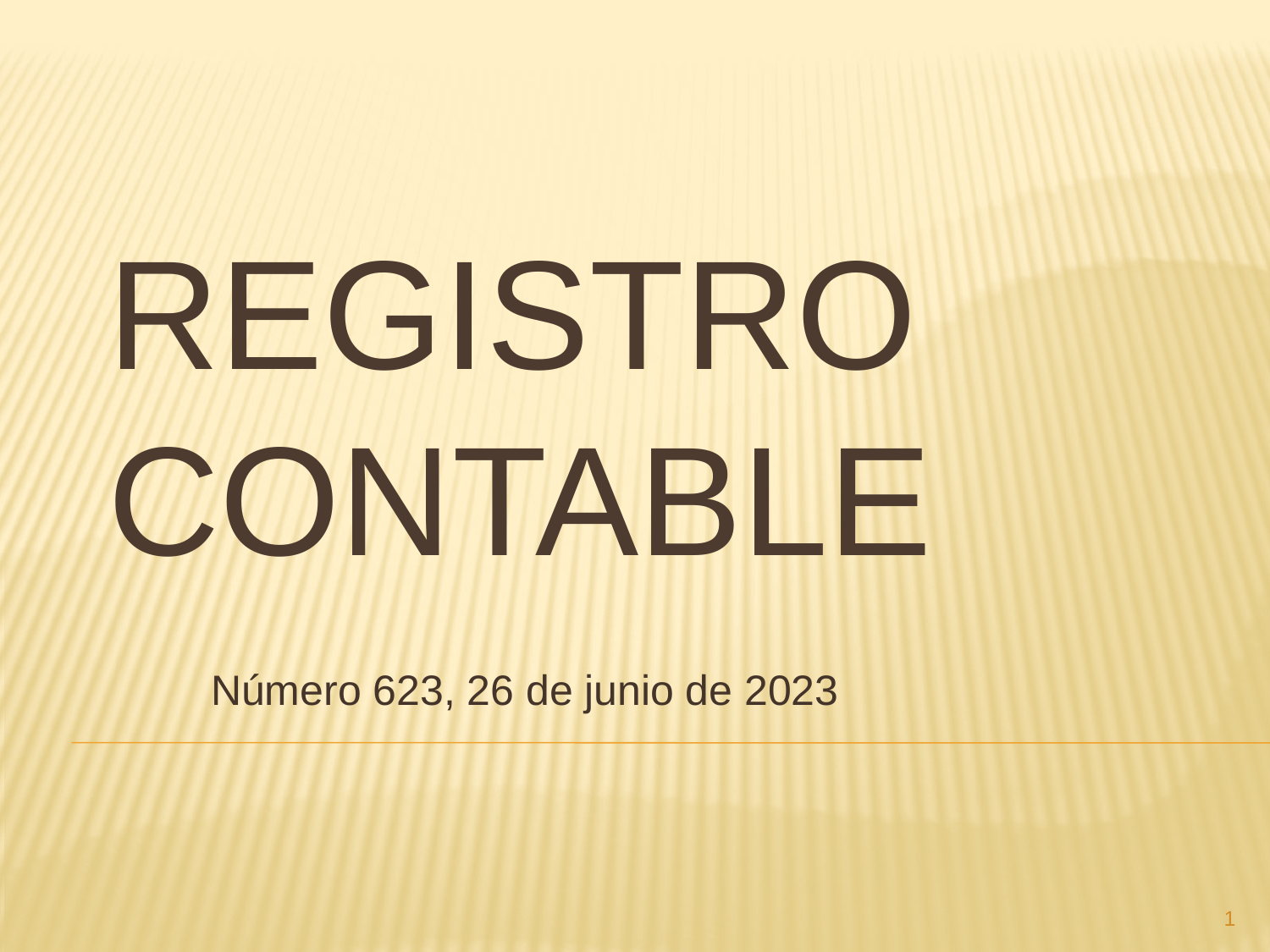

# Registro contable
Número 623, 26 de junio de 2023
1